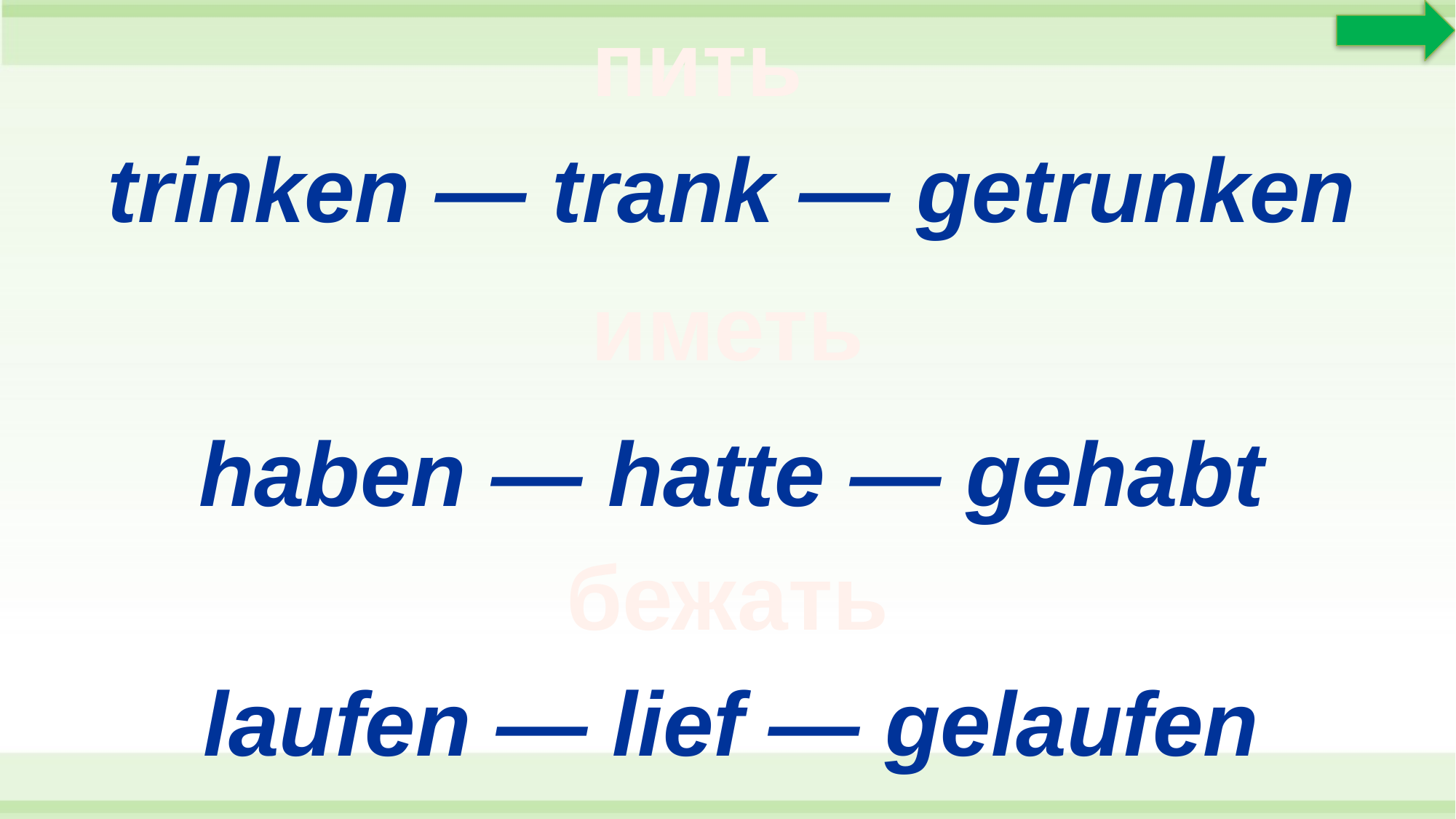

пить
trinken — trank — getrunken
иметь
haben — hatte — gehabt
бежать
laufen — lief — gelaufen